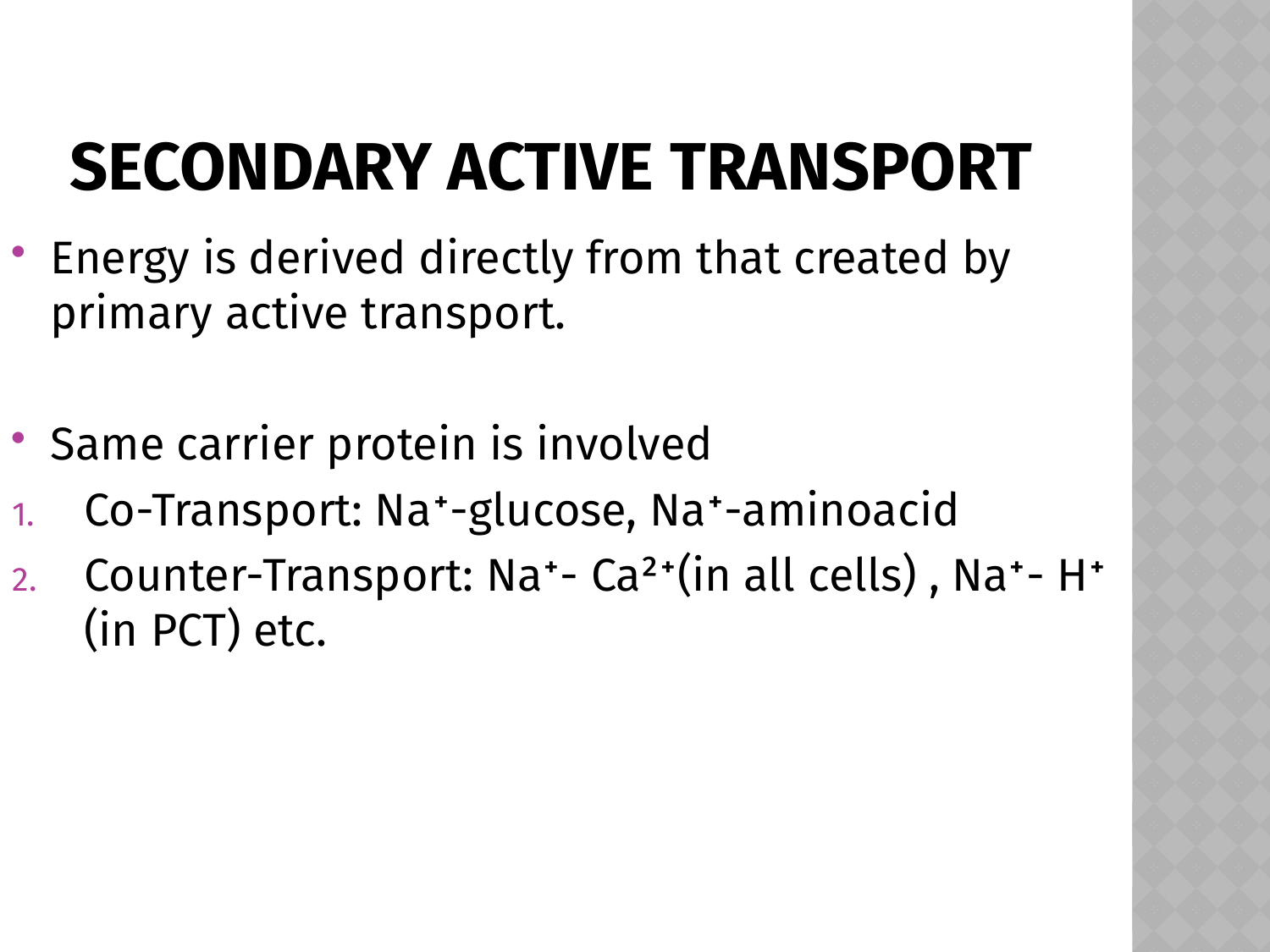

# Secondary active transport
Energy is derived directly from that created by primary active transport.

Same carrier protein is involved
Co-Transport: Na⁺-glucose, Na⁺-aminoacid
Counter-Transport: Na⁺- Ca²⁺(in all cells) , Na⁺- H⁺ (in PCT) etc.